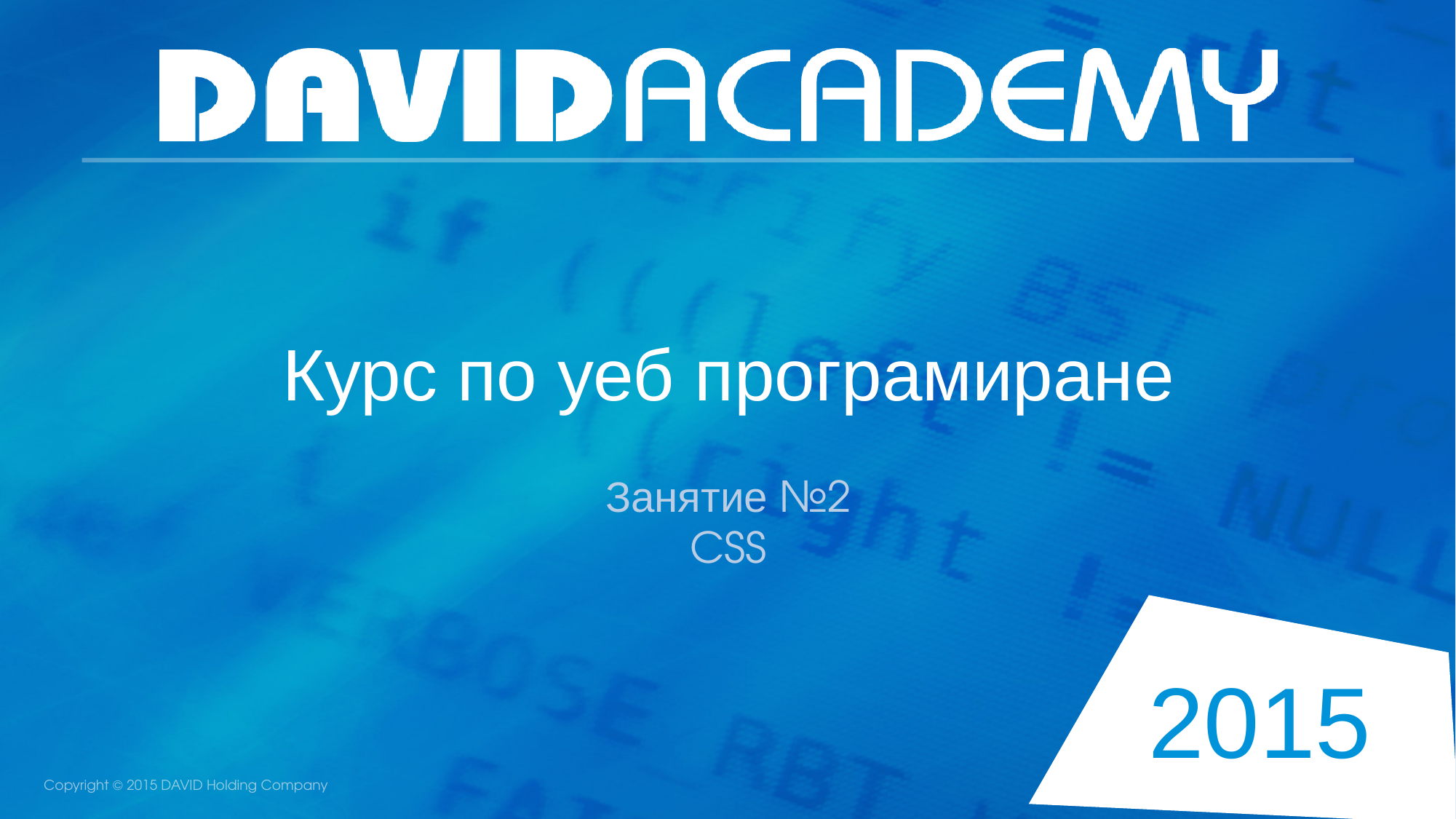

# Курс по уеб програмиране
Занятие №2
CSS